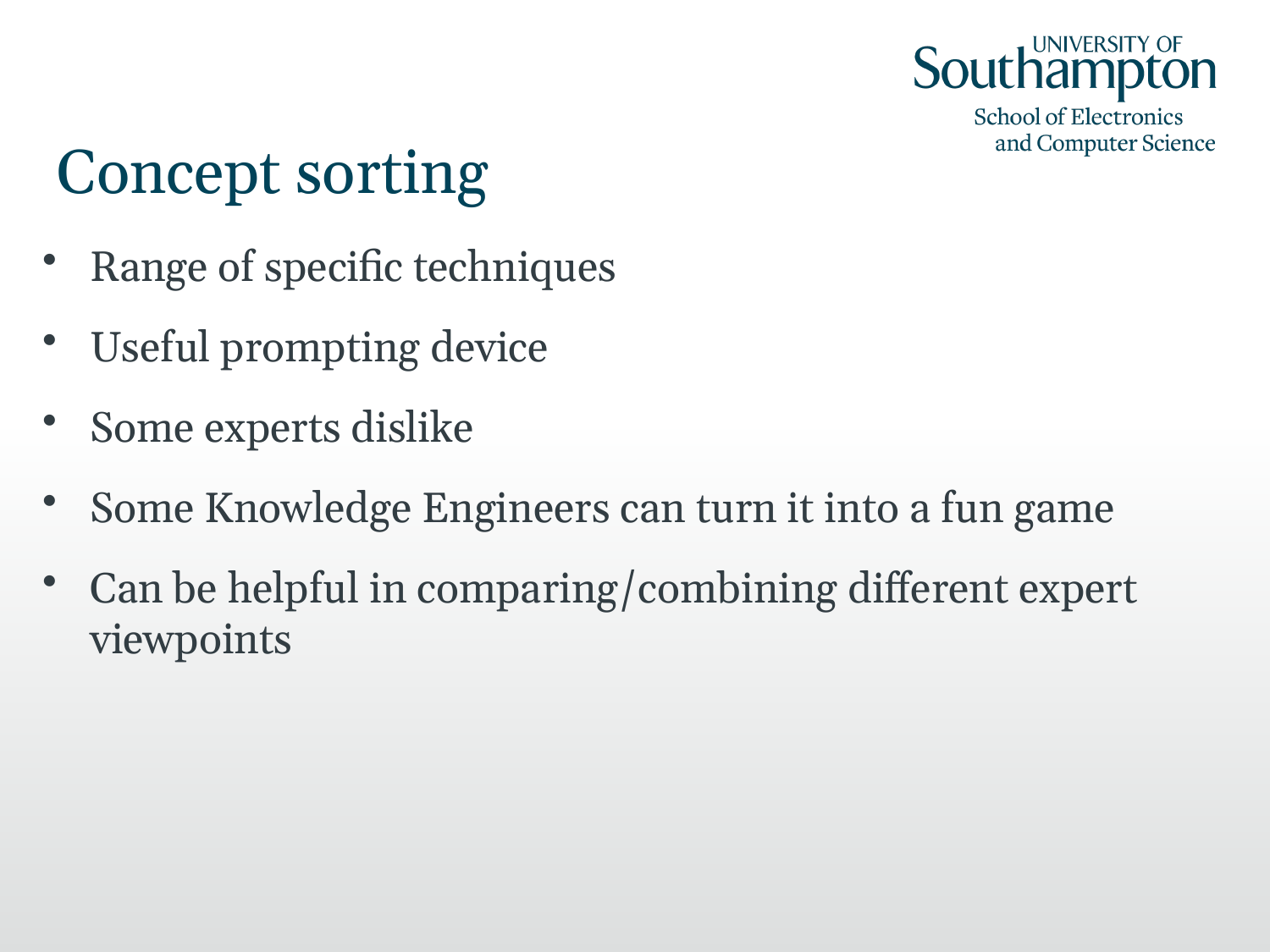

# Concept sorting
Range of specific techniques
Useful prompting device
Some experts dislike
Some Knowledge Engineers can turn it into a fun game
Can be helpful in comparing/combining different expert viewpoints